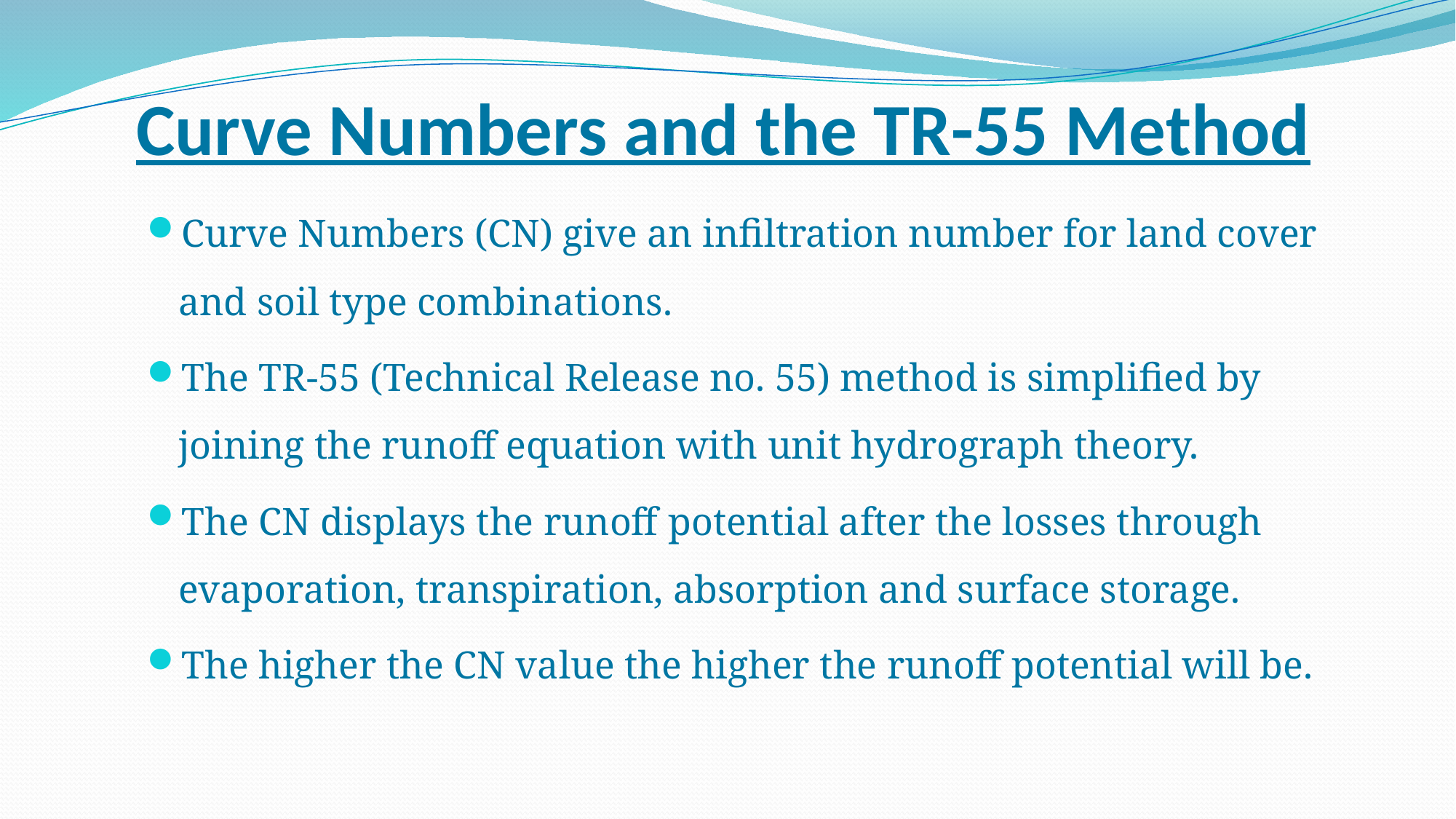

# Curve Numbers and the TR-55 Method
Curve Numbers (CN) give an infiltration number for land cover and soil type combinations.
The TR-55 (Technical Release no. 55) method is simplified by joining the runoff equation with unit hydrograph theory.
The CN displays the runoff potential after the losses through evaporation, transpiration, absorption and surface storage.
The higher the CN value the higher the runoff potential will be.